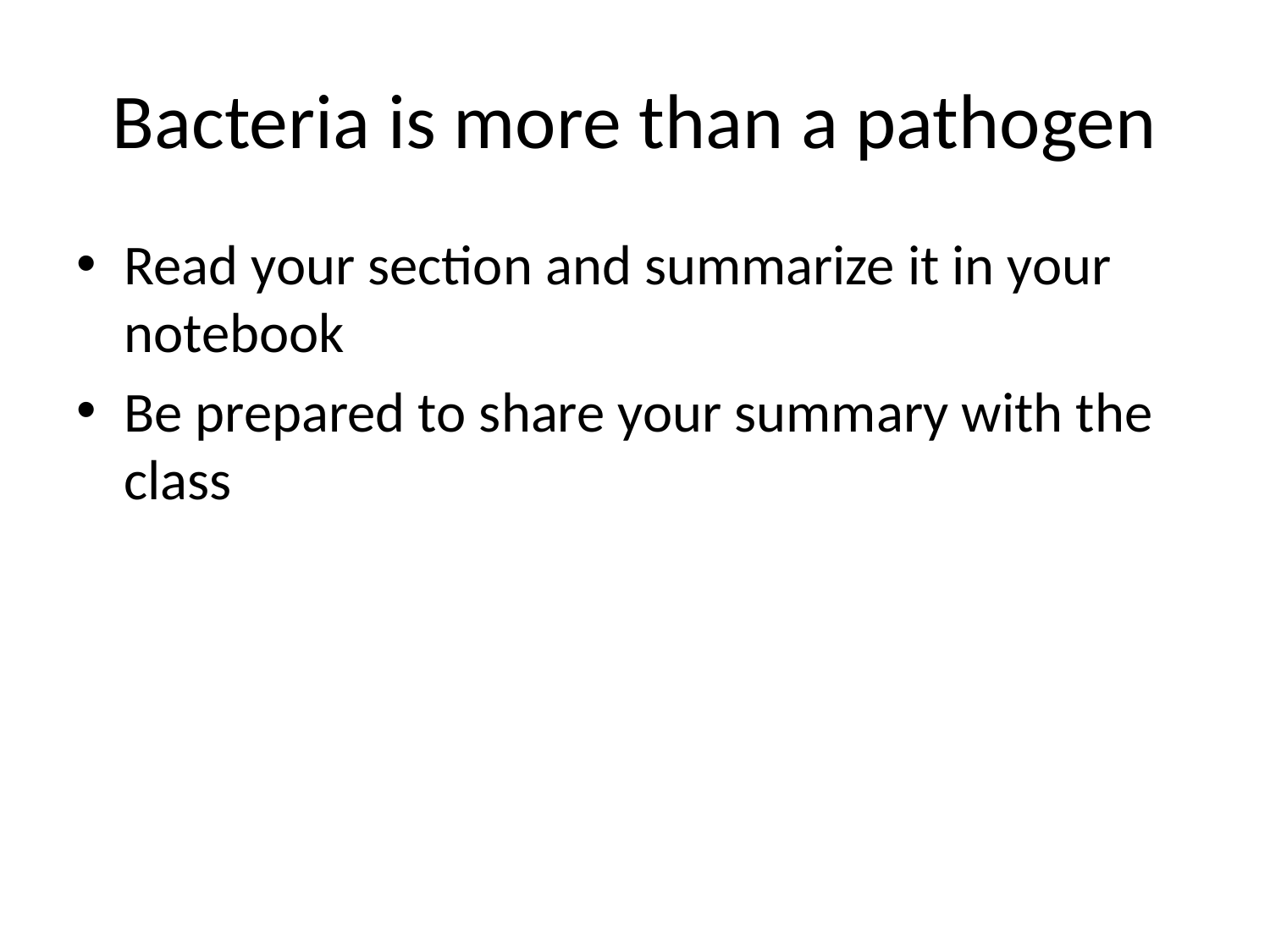

# Bacteria is more than a pathogen
Read your section and summarize it in your notebook
Be prepared to share your summary with the class